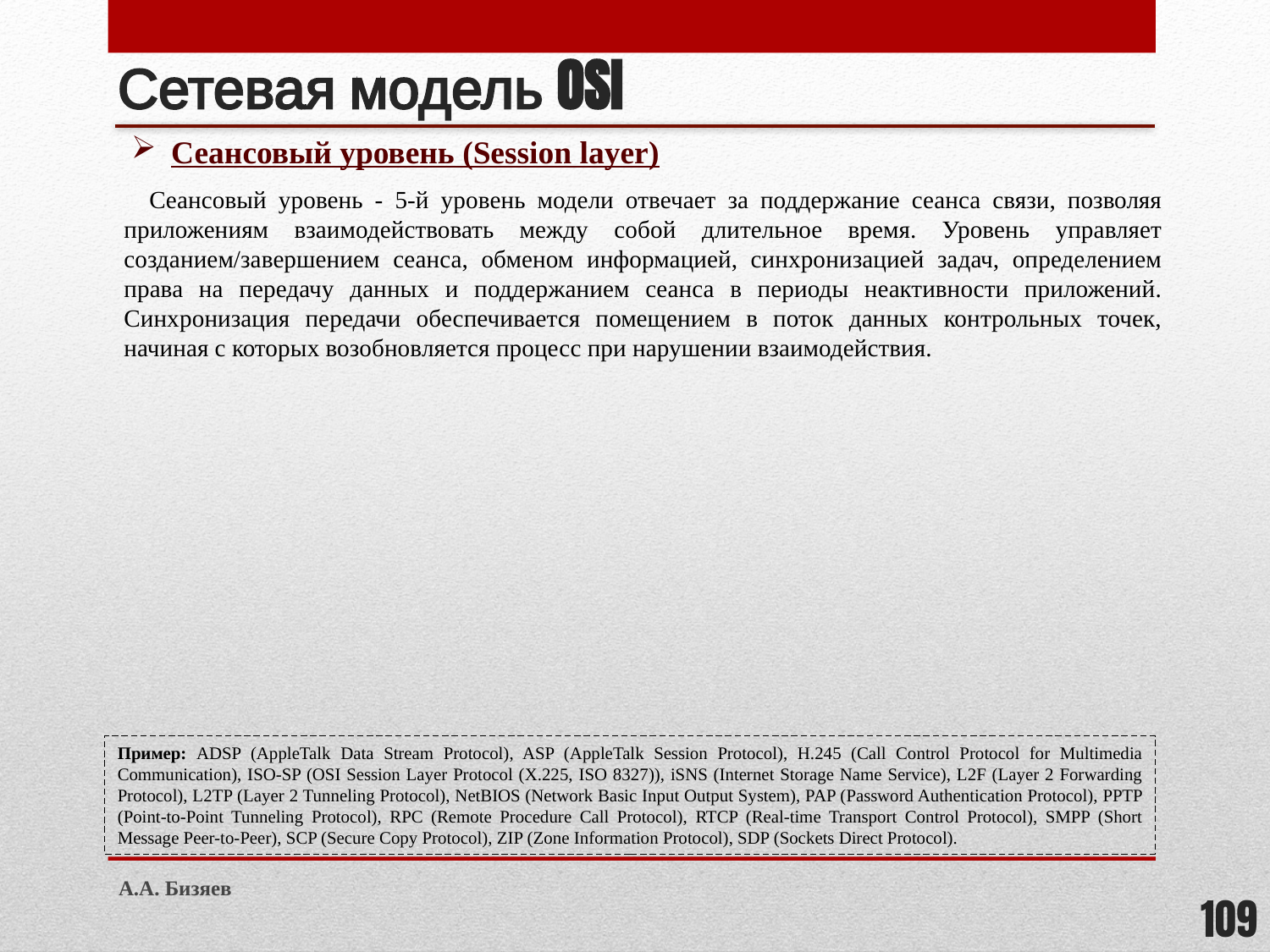

# Сетевая модель OSI
Сеансовый уровень (Session layer)
Сеансовый уровень - 5-й уровень модели отвечает за поддержание сеанса связи, позволяя приложениям взаимодействовать между собой длительное время. Уровень управляет созданием/завершением сеанса, обменом информацией, синхронизацией задач, определением права на передачу данных и поддержанием сеанса в периоды неактивности приложений. Синхронизация передачи обеспечивается помещением в поток данных контрольных точек, начиная с которых возобновляется процесс при нарушении взаимодействия.
Пример: ADSP (AppleTalk Data Stream Protocol), ASP (AppleTalk Session Protocol), H.245 (Call Control Protocol for Multimedia Communication), ISO-SP (OSI Session Layer Protocol (X.225, ISO 8327)), iSNS (Internet Storage Name Service), L2F (Layer 2 Forwarding Protocol), L2TP (Layer 2 Tunneling Protocol), NetBIOS (Network Basic Input Output System), PAP (Password Authentication Protocol), PPTP (Point-to-Point Tunneling Protocol), RPC (Remote Procedure Call Protocol), RTCP (Real-time Transport Control Protocol), SMPP (Short Message Peer-to-Peer), SCP (Secure Copy Protocol), ZIP (Zone Information Protocol), SDP (Sockets Direct Protocol).
А.А. Бизяев
109